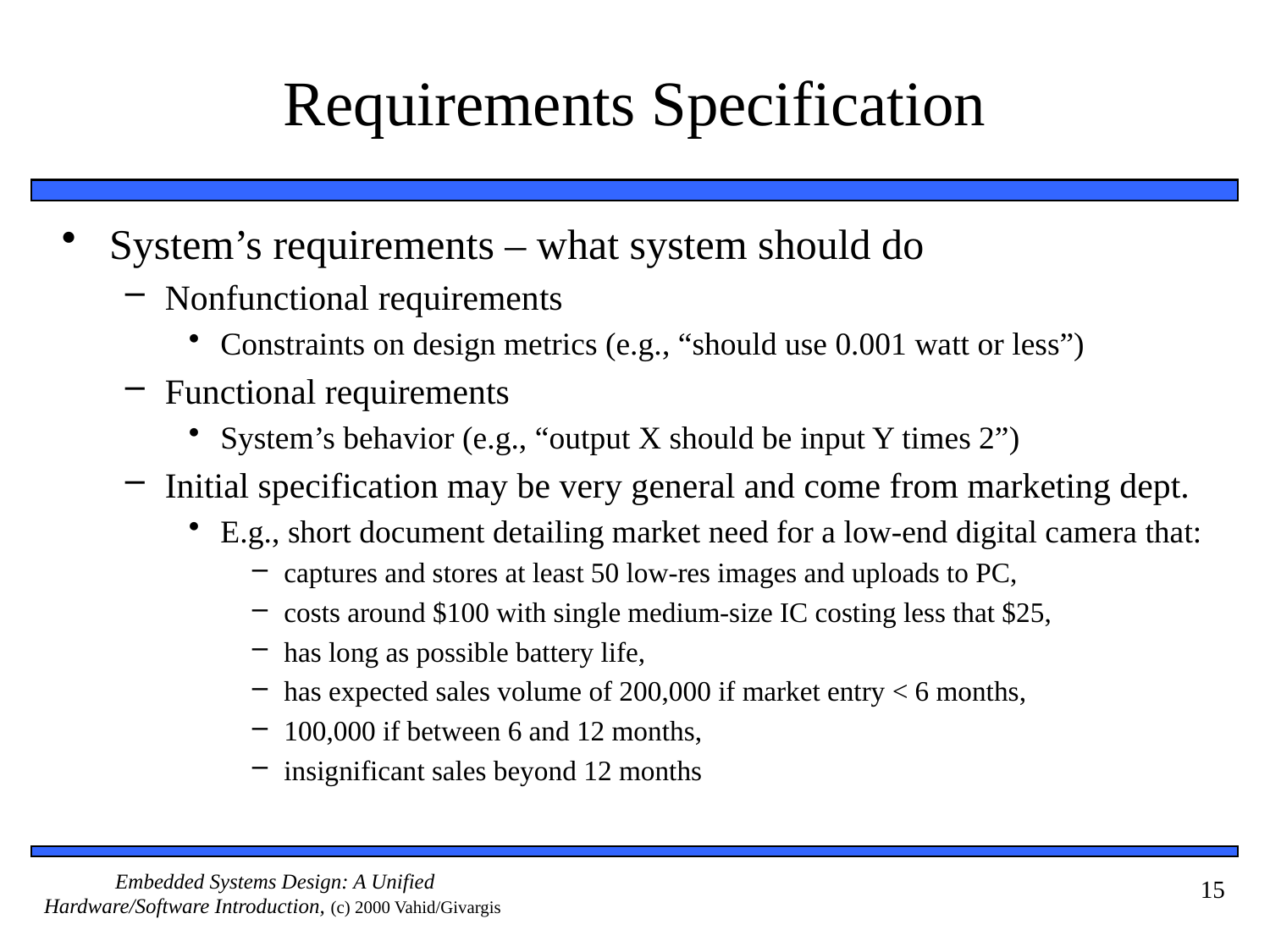

# Requirements Specification
System’s requirements – what system should do
Nonfunctional requirements
Constraints on design metrics (e.g., “should use 0.001 watt or less”)
Functional requirements
System’s behavior (e.g., “output X should be input Y times 2”)
Initial specification may be very general and come from marketing dept.
E.g., short document detailing market need for a low-end digital camera that:
captures and stores at least 50 low-res images and uploads to PC,
costs around $100 with single medium-size IC costing less that $25,
has long as possible battery life,
has expected sales volume of 200,000 if market entry < 6 months,
100,000 if between 6 and 12 months,
insignificant sales beyond 12 months

15